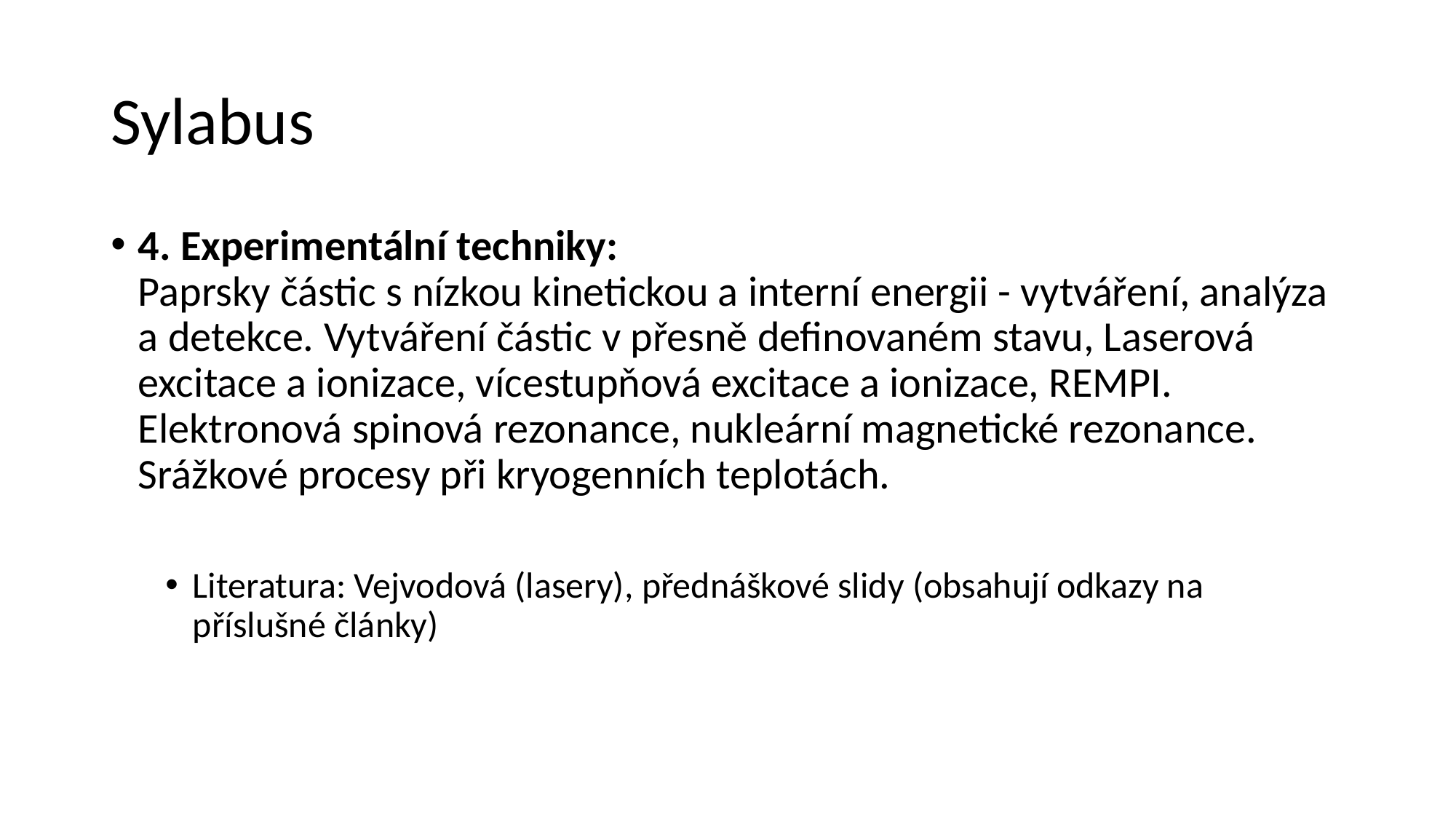

# Sylabus
4. Experimentální techniky:
Paprsky částic s nízkou kinetickou a interní energii - vytváření, analýza a detekce. Vytváření částic v přesně definovaném stavu, Laserová excitace a ionizace, vícestupňová excitace a ionizace, REMPI. Elektronová spinová rezonance, nukleární magnetické rezonance. Srážkové procesy při kryogenních teplotách.

Literatura: Vejvodová (lasery), přednáškové slidy (obsahují odkazy na příslušné články)